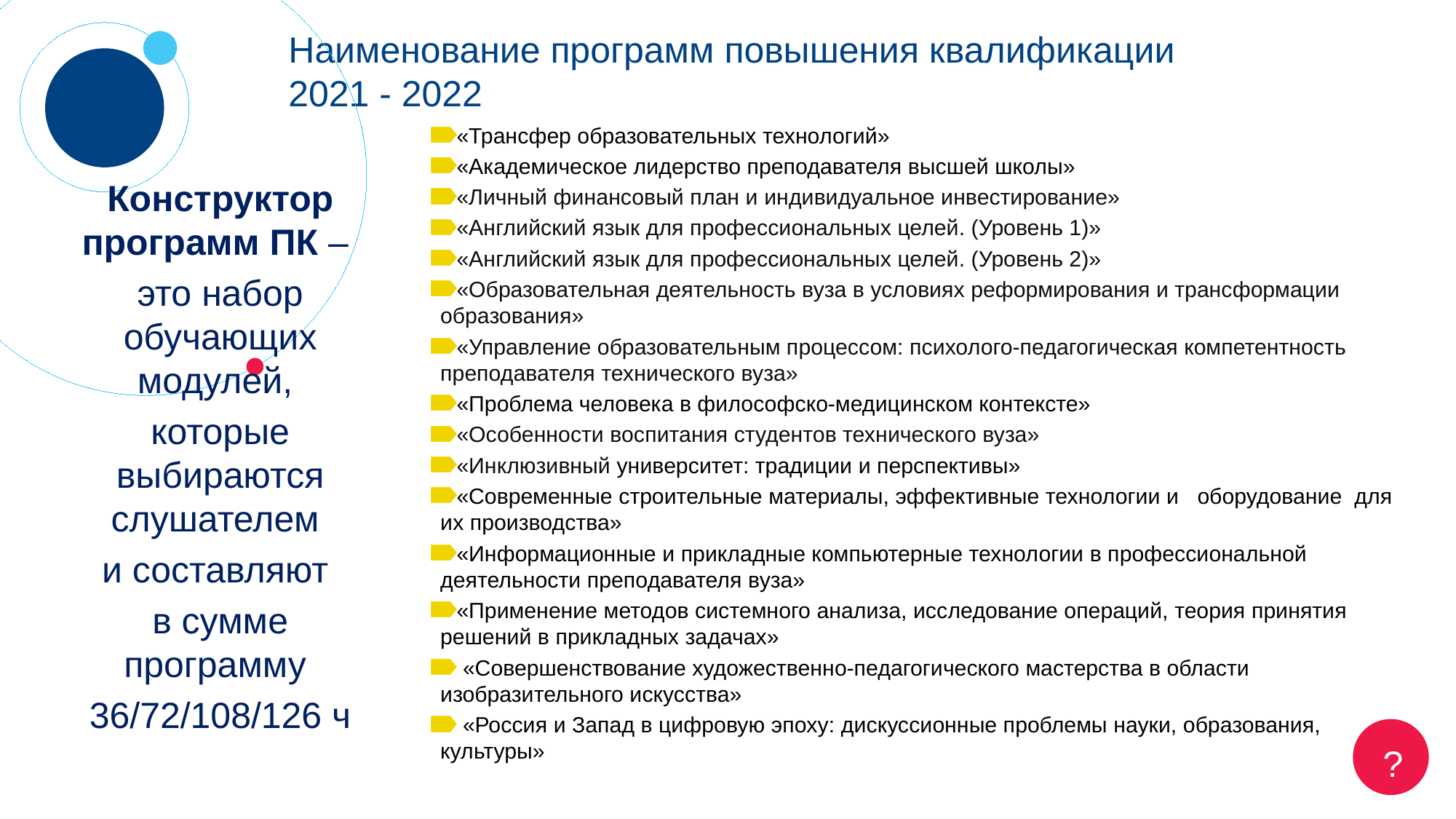

# Наименование программ повышения квалификации 2021 - 2022
«Трансфер образовательных технологий»
«Академическое лидерство преподавателя высшей школы»
«Личный финансовый план и индивидуальное инвестирование»
«Английский язык для профессиональных целей. (Уровень 1)»
«Английский язык для профессиональных целей. (Уровень 2)»
«Образовательная деятельность вуза в условиях реформирования и трансформации         образования»
«Управление образовательным процессом: психолого-педагогическая компетентность преподавателя технического вуза»
«Проблема человека в философско-медицинском контексте»
«Особенности воспитания студентов технического вуза»
«Инклюзивный университет: традиции и перспективы»
«Современные строительные материалы, эффективные технологии и   оборудование  для их производства»
«Информационные и прикладные компьютерные технологии в профессиональной деятельности преподавателя вуза»
«Применение методов системного анализа, исследование операций, теория принятия решений в прикладных задачах»
 «Совершенствование художественно-педагогического мастерства в области изобразительного искусства»
 «Россия и Запад в цифровую эпоху: дискуссионные проблемы науки, образования, культуры»

Конструктор программ ПК –
это набор обучающих модулей,
которые выбираются слушателем
и составляют
в сумме программу
36/72/108/126 ч

?